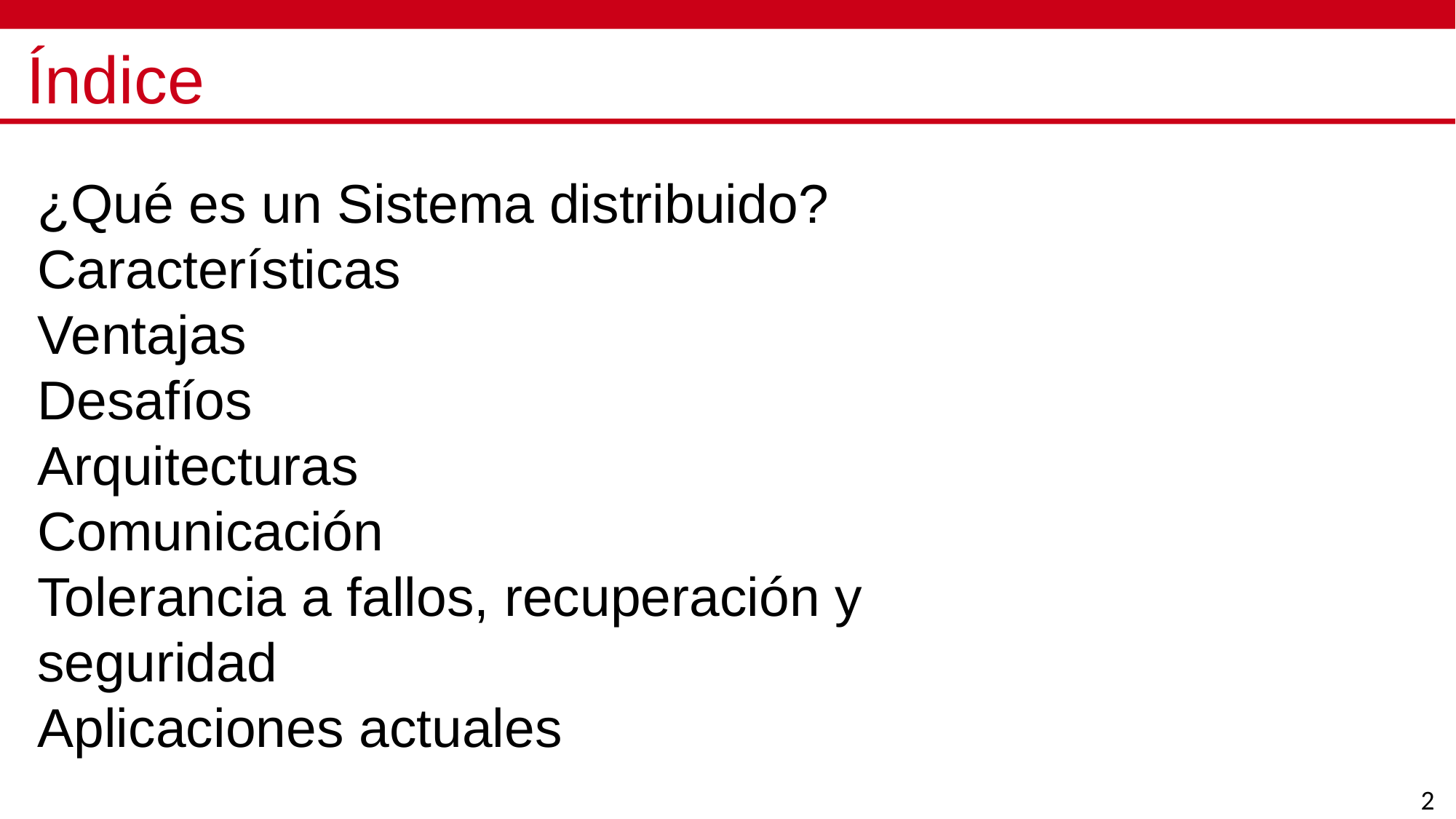

# Índice
¿Qué es un Sistema distribuido?
Características
Ventajas
Desafíos
Arquitecturas
Comunicación
Tolerancia a fallos, recuperación y seguridad
Aplicaciones actuales
2